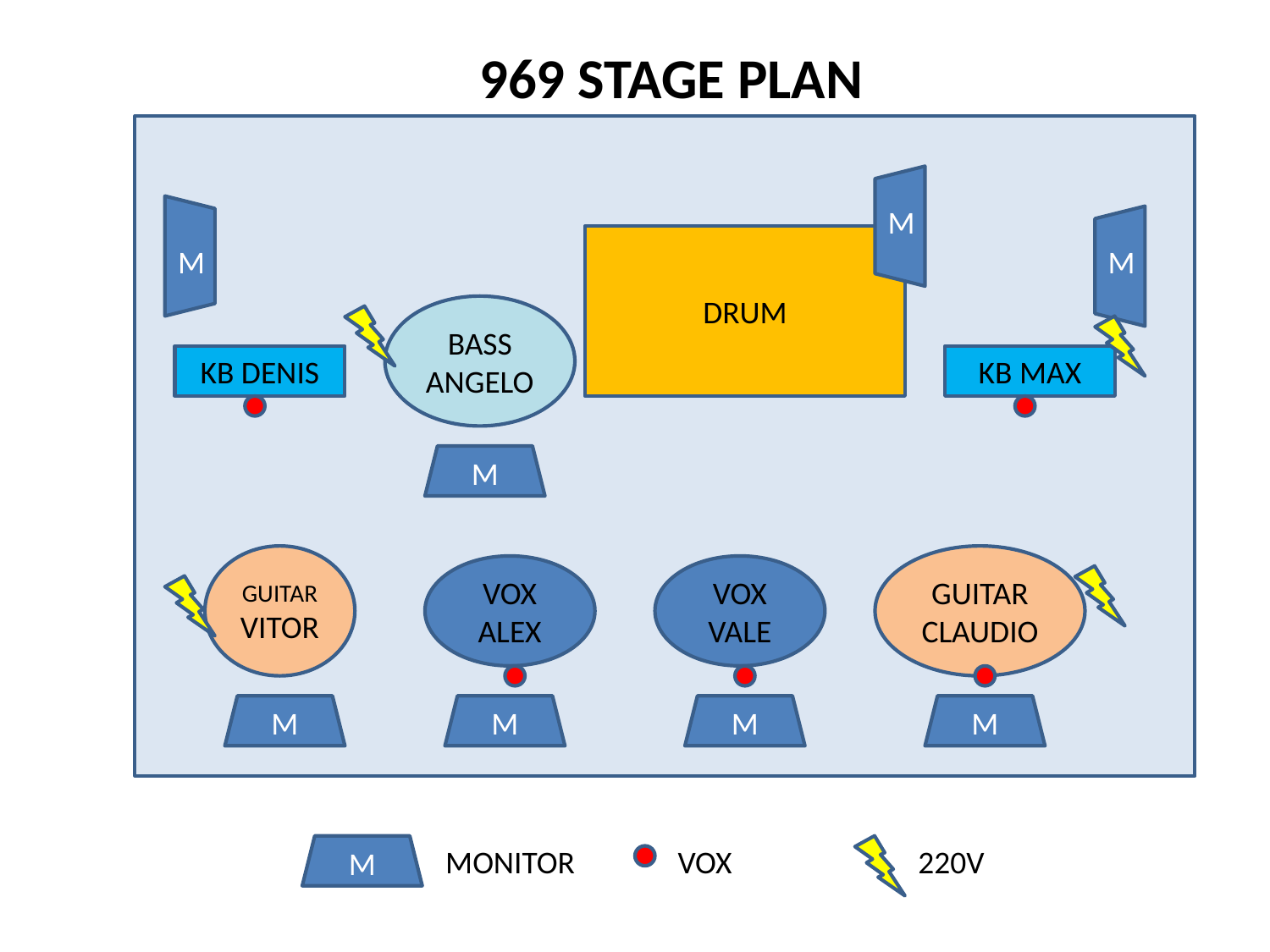

969 STAGE PLAN

M

DRUM

M
M

BASS
ANGELO

KB DENIS
KB MAX

M
GUITAR
VITOR
GUITAR
CLAUDIO
VOX
ALEX
VOX
VALE

M
M
M
M
M
MONITOR
VOX

220V